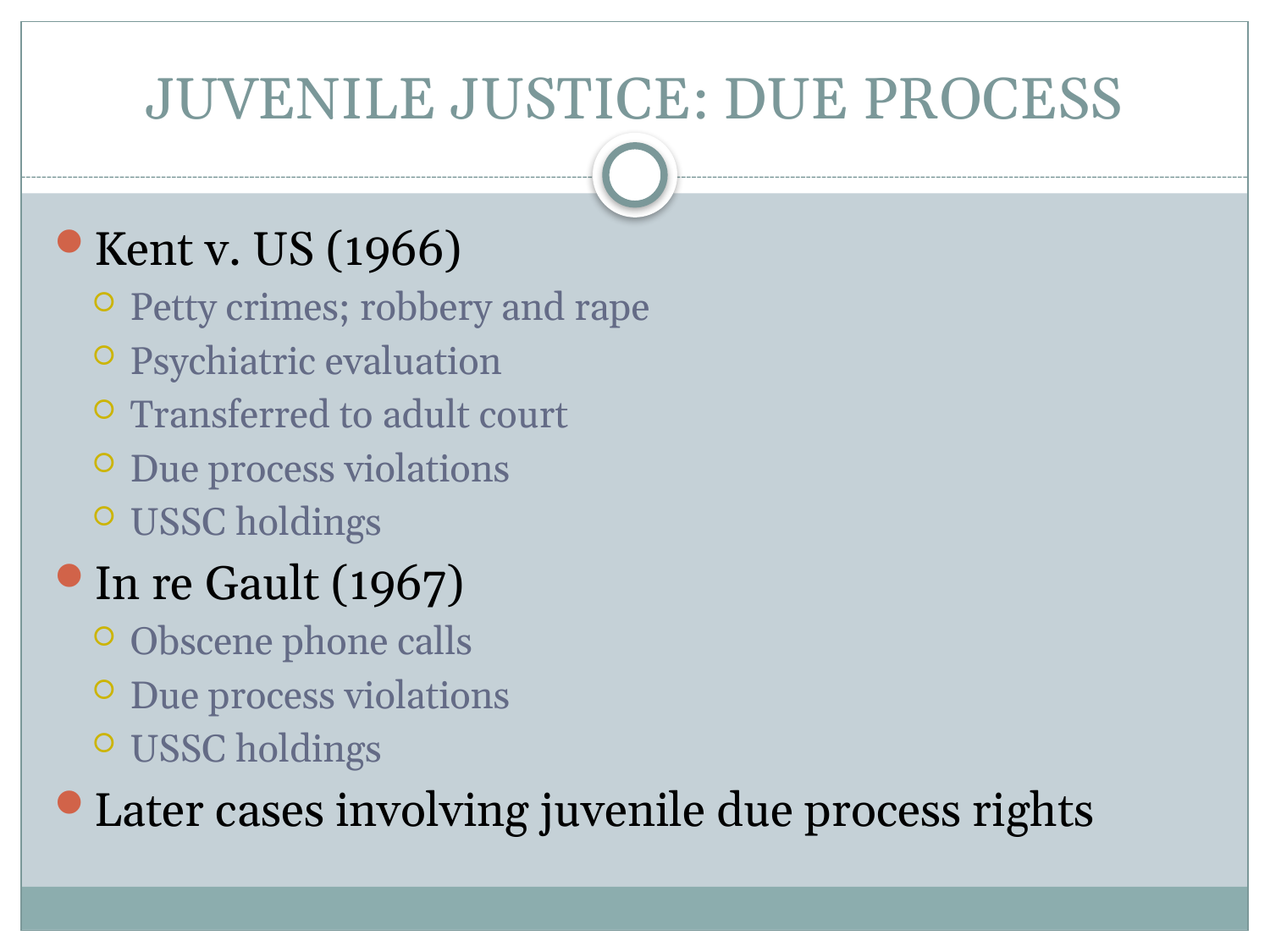

# JUVENILE JUSTICE: DUE PROCESS
Kent v. US (1966)
Petty crimes; robbery and rape
Psychiatric evaluation
Transferred to adult court
Due process violations
USSC holdings
In re Gault (1967)
Obscene phone calls
Due process violations
USSC holdings
Later cases involving juvenile due process rights